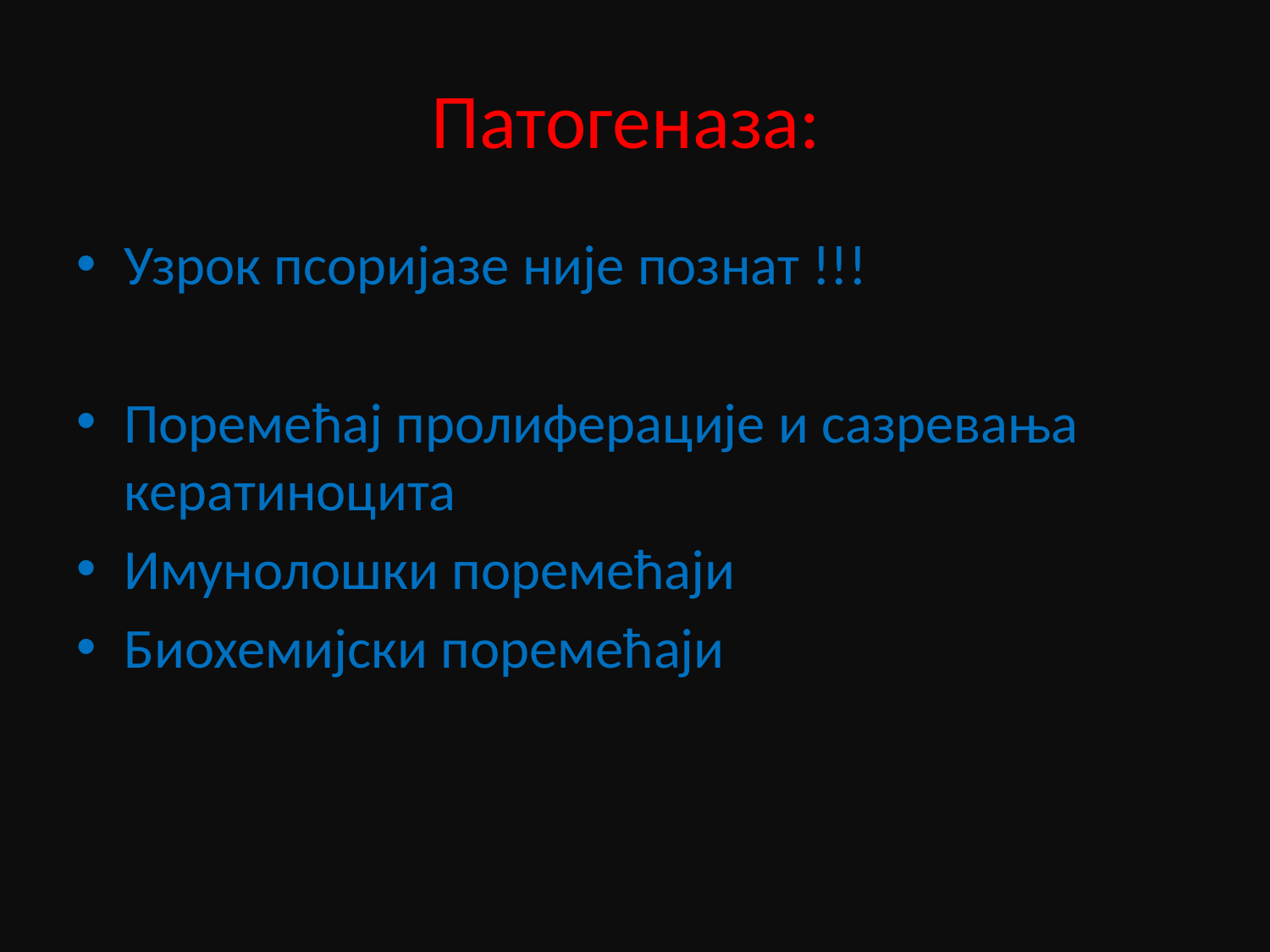

# Патогеназа:
Узрок псоријазе није познат !!!

Поремећај пролиферације и сазревања кератиноцита
Имунолошки поремећаји
Биохемијски поремећаји